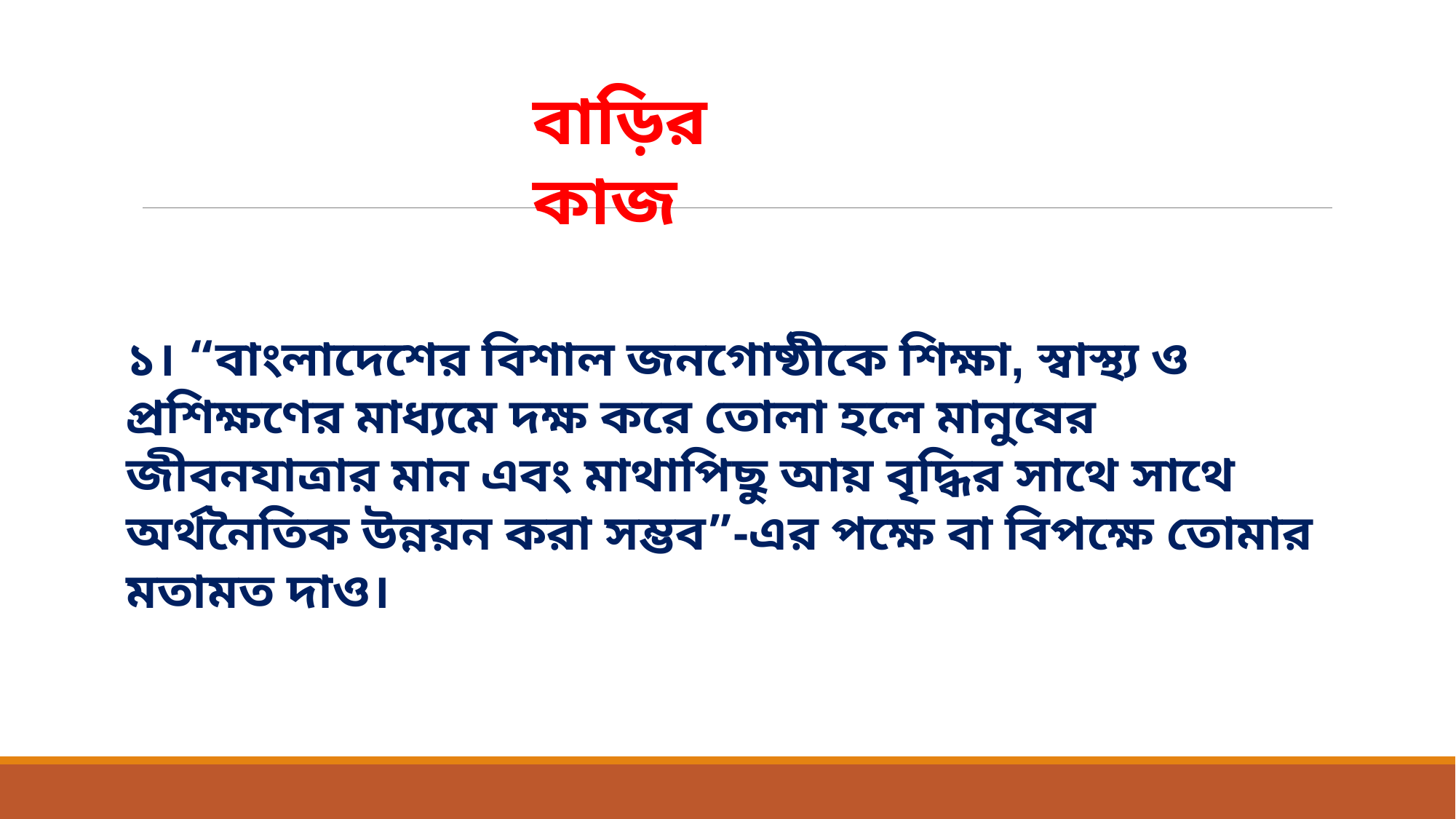

বাড়ির কাজ
১। “বাংলাদেশের বিশাল জনগোষ্ঠীকে শিক্ষা, স্বাস্থ্য ও প্রশিক্ষণের মাধ্যমে দক্ষ করে তোলা হলে মানুষের জীবনযাত্রার মান এবং মাথাপিছু আয় বৃদ্ধির সাথে সাথে অর্থনৈতিক উন্নয়ন করা সম্ভব”-এর পক্ষে বা বিপক্ষে তোমার মতামত দাও।